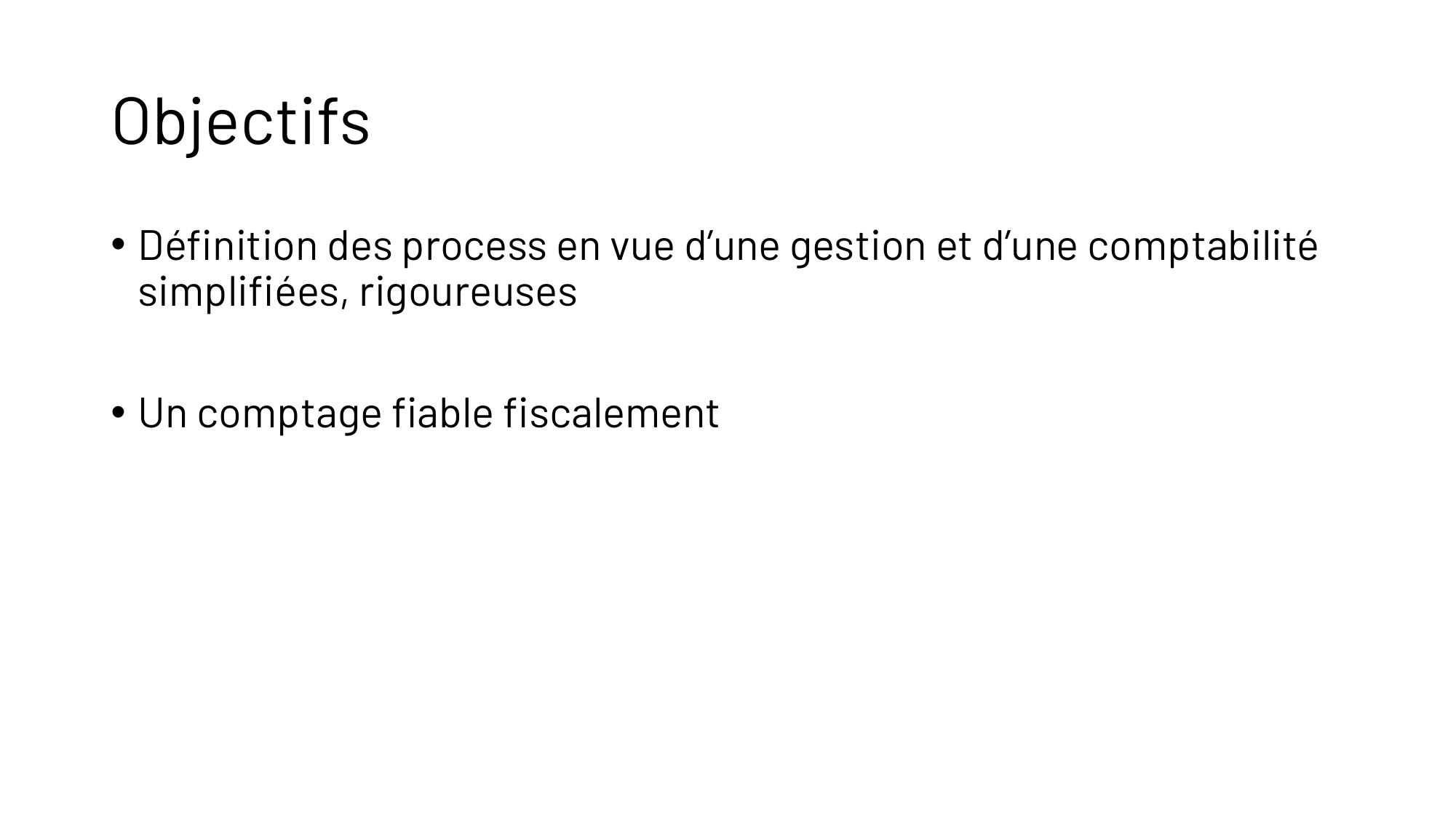

# Objectifs
Définition des process en vue d’une gestion et d’une comptabilité simplifiées, rigoureuses

Un comptage fiable fiscalement